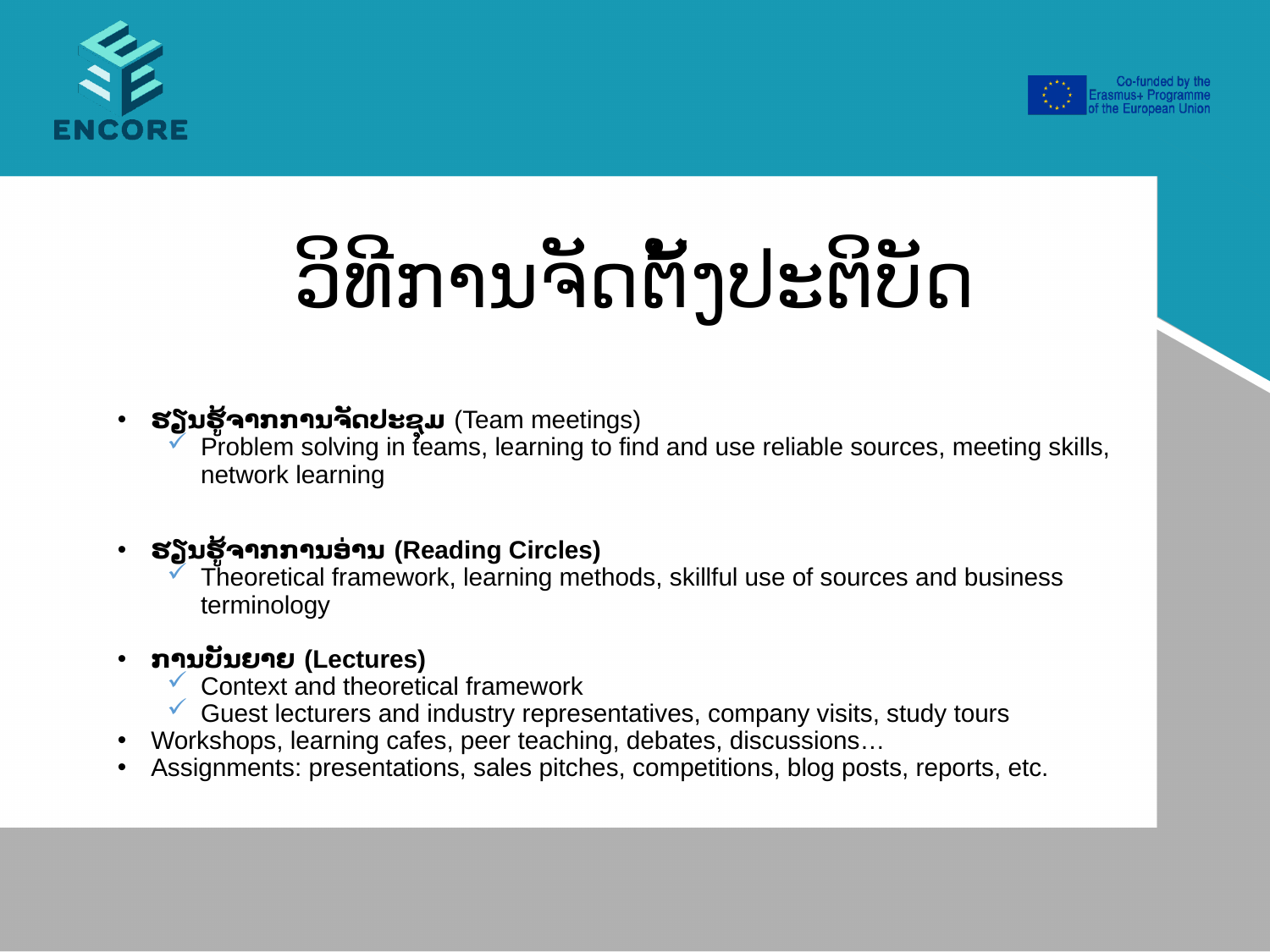

# ວິທີການຈັດຕັ້ງປະຕິບັດ

ຮຽນຮູ້ຈາກການຈັດປະຊຸມ (Team meetings)
Problem solving in teams, learning to find and use reliable sources, meeting skills, network learning

ຮຽນຮູ້ຈາກການອ່ານ (Reading Circles)
Theoretical framework, learning methods, skillful use of sources and business terminology

ການບັນຍາຍ (Lectures)
Context and theoretical framework
Guest lecturers and industry representatives, company visits, study tours
Workshops, learning cafes, peer teaching, debates, discussions…
Assignments: presentations, sales pitches, competitions, blog posts, reports, etc.